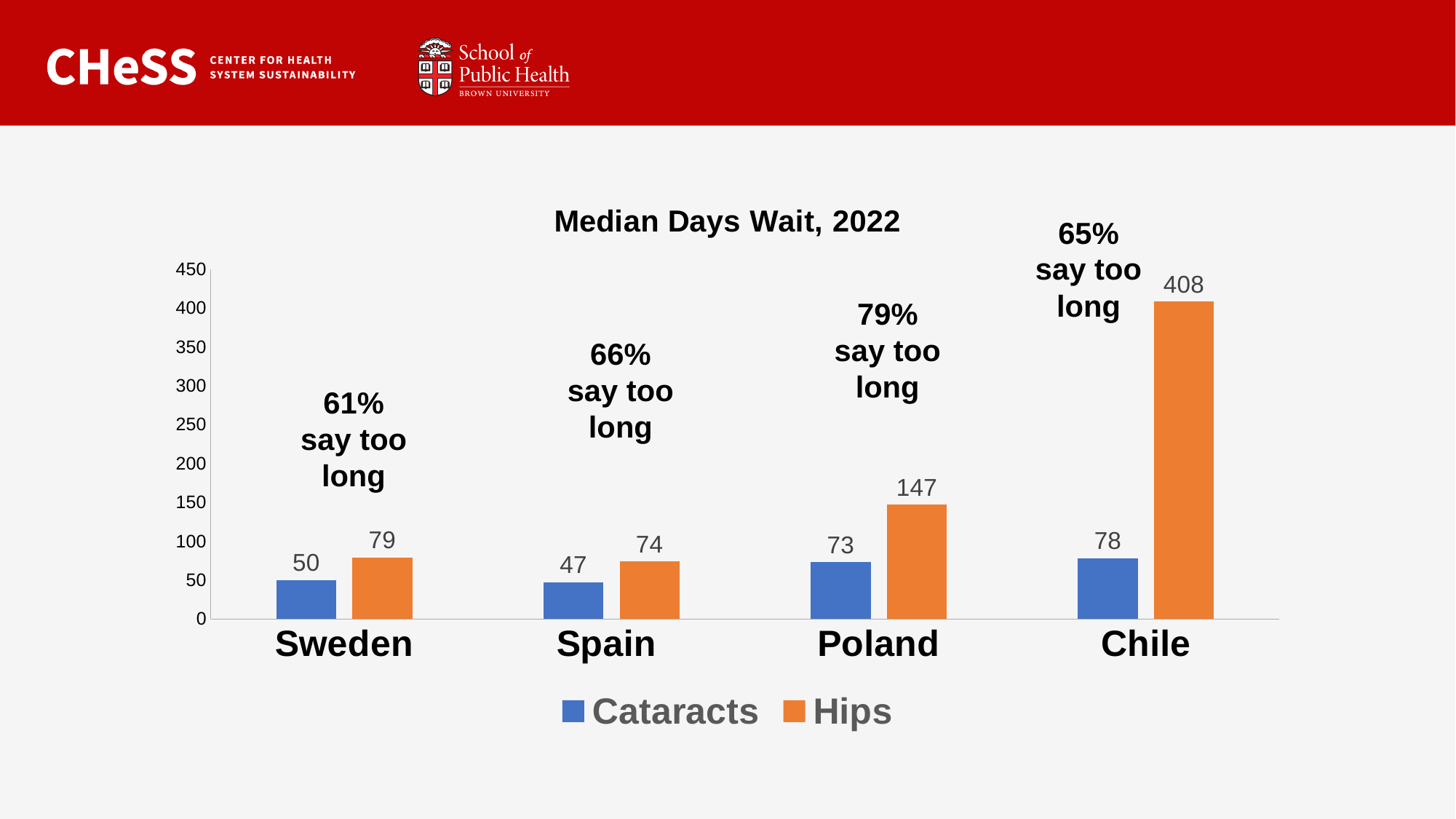

### Chart: Median Days Wait, 2022

| Category | Cataracts | Hips |
|---|---|---|
| Sweden | 50.0 | 79.0 |
| Spain  | 47.0 | 74.0 |
| Poland | 73.0 | 147.0 |
| Chile | 78.0 | 408.0 |
65% say too long
79% say too long
66% say too long
61% say too long